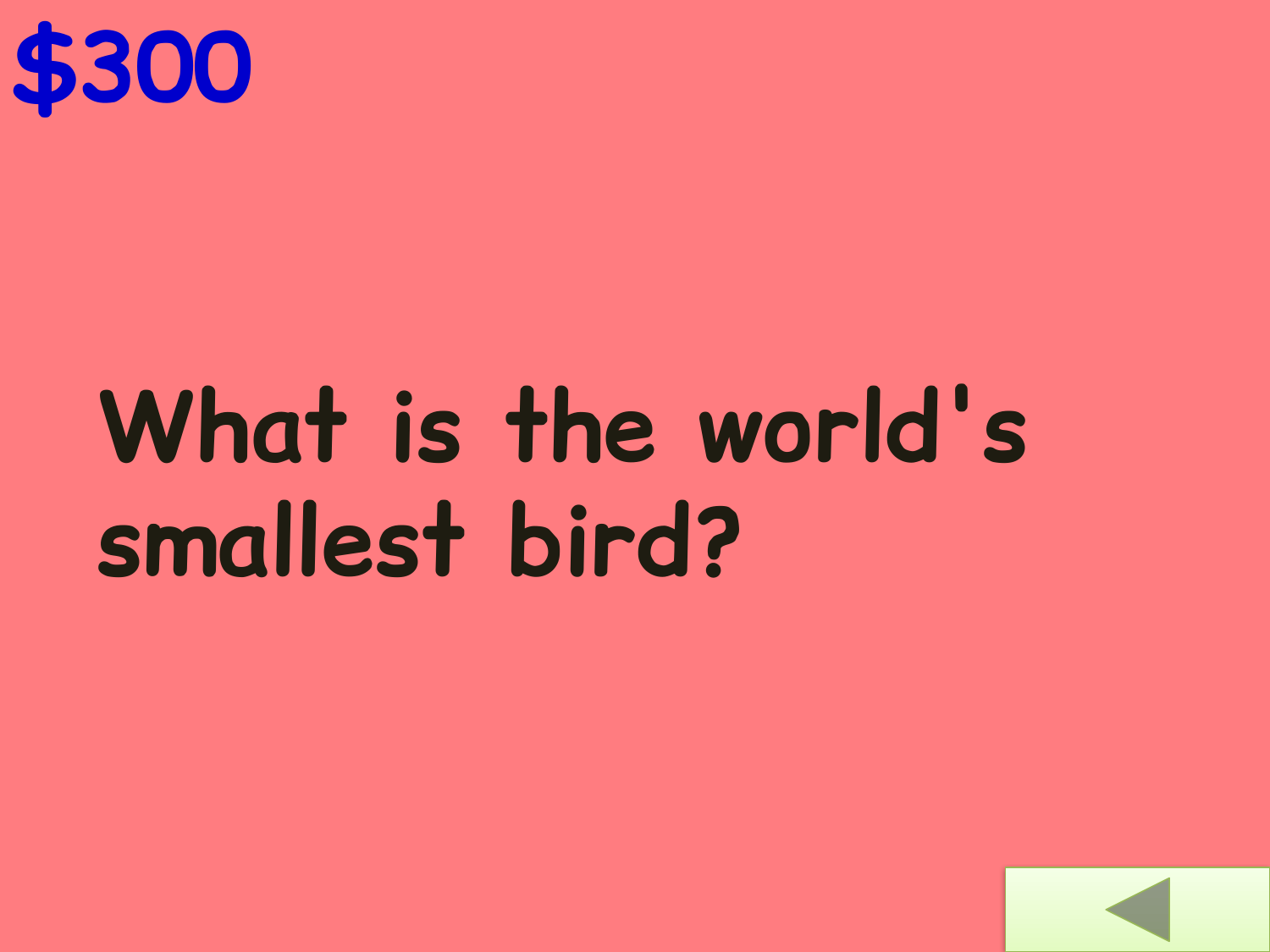

$300
What is the world's smallest bird?